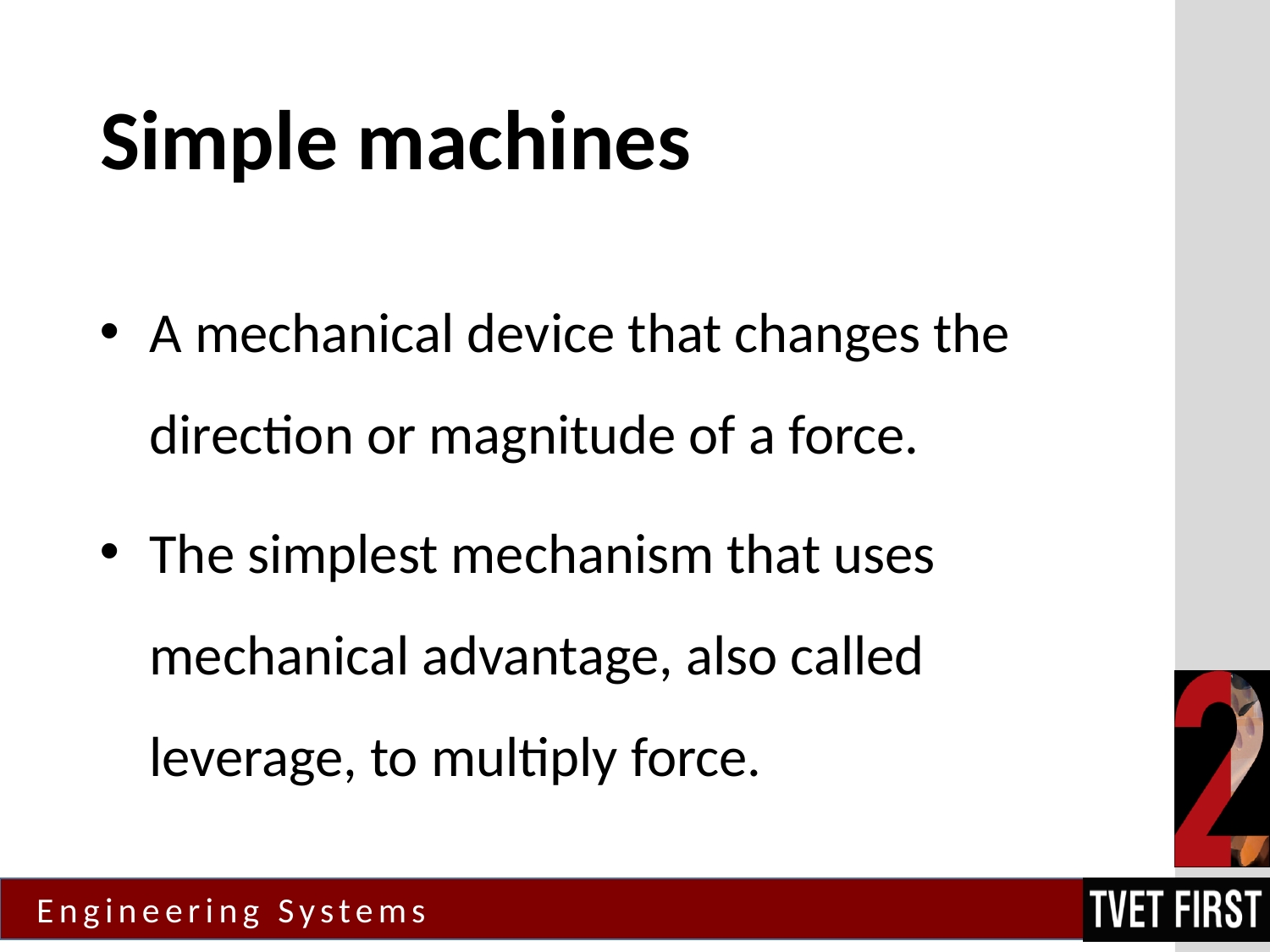

# Simple machines
A mechanical device that changes the direction or magnitude of a force.
The simplest mechanism that uses mechanical advantage, also called leverage, to multiply force.